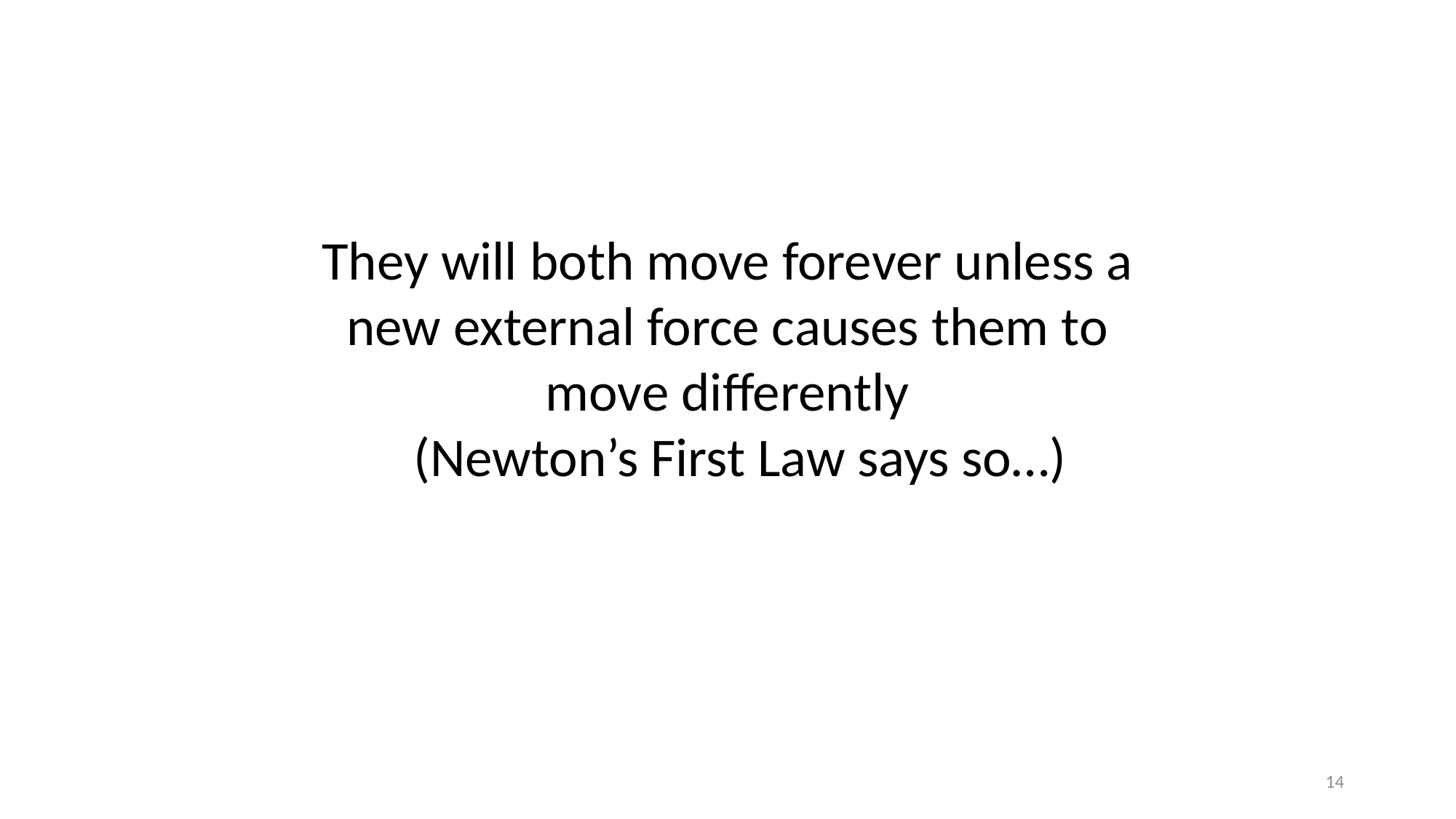

They will both move forever unless a new external force causes them to move differently
  (Newton’s First Law says so…)
14